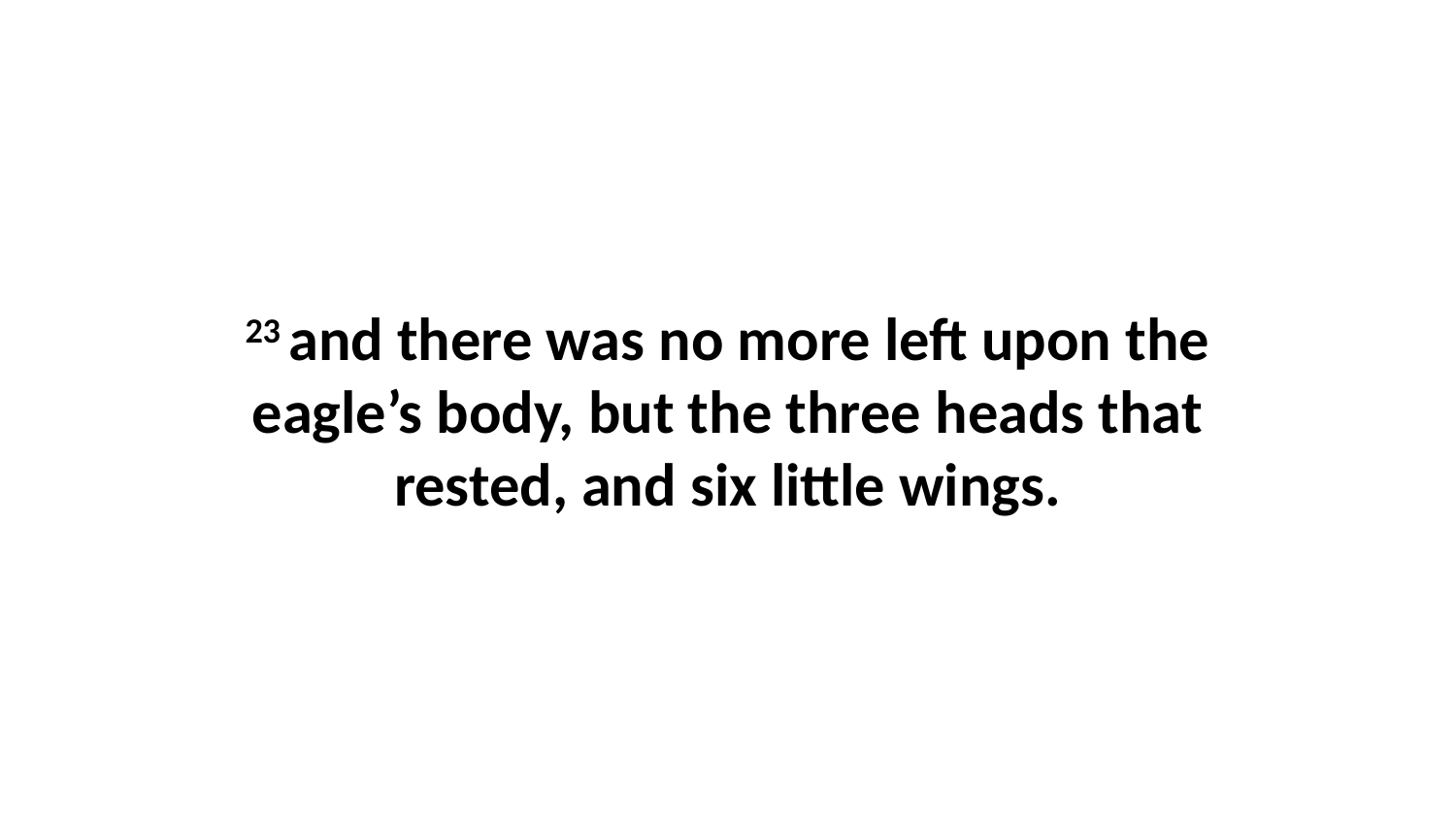

23 and there was no more left upon the eagle’s body, but the three heads that rested, and six little wings.